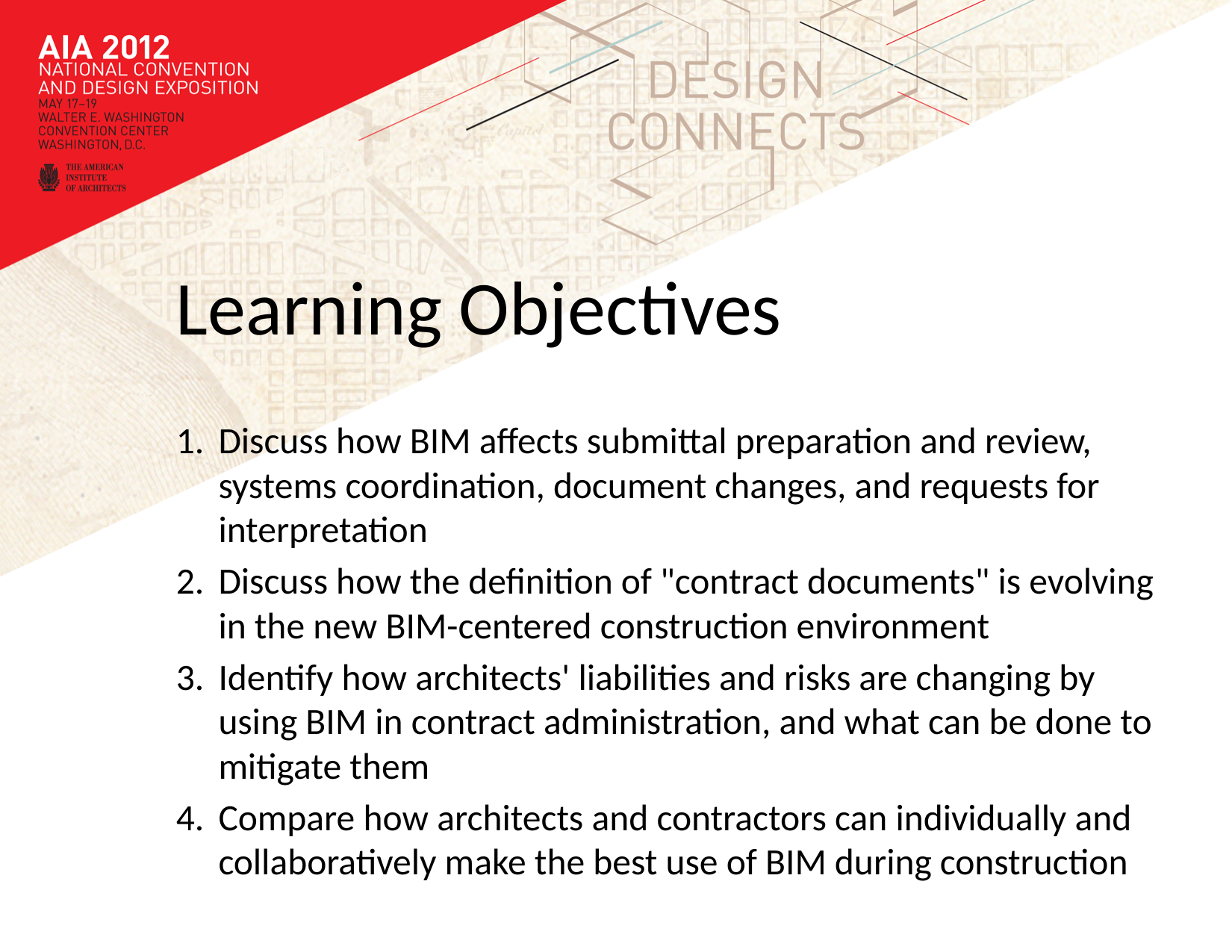

Learning Objectives
Discuss how BIM affects submittal preparation and review, systems coordination, document changes, and requests for interpretation
Discuss how the definition of "contract documents" is evolving in the new BIM-centered construction environment
Identify how architects' liabilities and risks are changing by using BIM in contract administration, and what can be done to mitigate them
Compare how architects and contractors can individually and collaboratively make the best use of BIM during construction